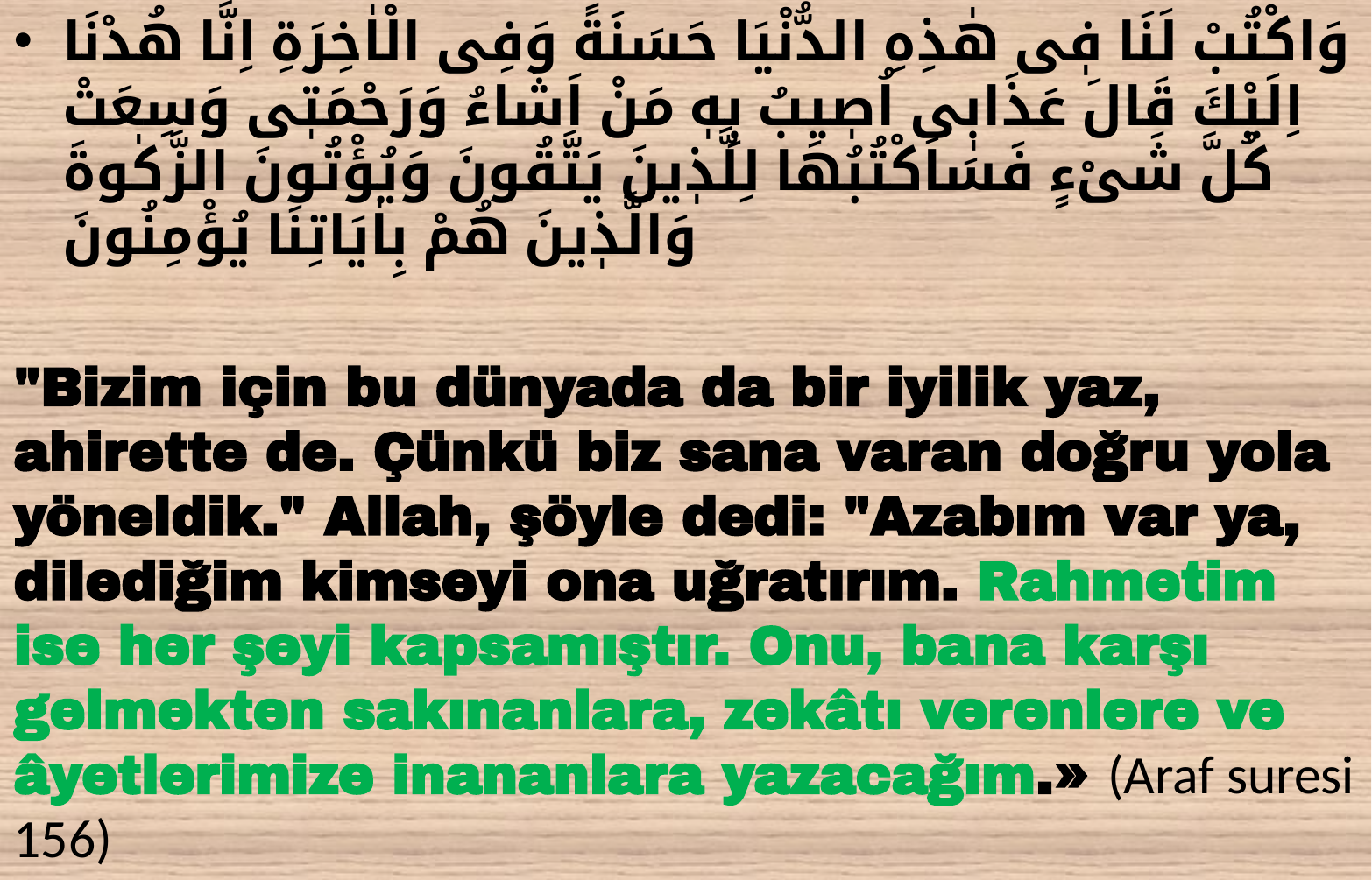

وَاكْتُبْ لَنَا فٖى هٰذِهِ الدُّنْيَا حَسَنَةً وَفِى الْاٰخِرَةِ اِنَّا هُدْنَا اِلَيْكَ قَالَ عَذَابٖى اُصٖيبُ بِهٖ مَنْ اَشَاءُ وَرَحْمَتٖى وَسِعَتْ كُلَّ شَیْءٍ فَسَاَكْتُبُهَا لِلَّذٖينَ يَتَّقُونَ وَيُؤْتُونَ الزَّكٰوةَ وَالَّذٖينَ هُمْ بِاٰيَاتِنَا يُؤْمِنُونَ

"Bizim için bu dünyada da bir iyilik yaz, ahirette de. Çünkü biz sana varan doğru yola yöneldik." Allah, şöyle dedi: "Azabım var ya, dilediğim kimseyi ona uğratırım. Rahmetim ise her şeyi kapsamıştır. Onu, bana karşı gelmekten sakınanlara, zekâtı verenlere ve âyetlerimize inananlara yazacağım.» (Araf suresi 156)